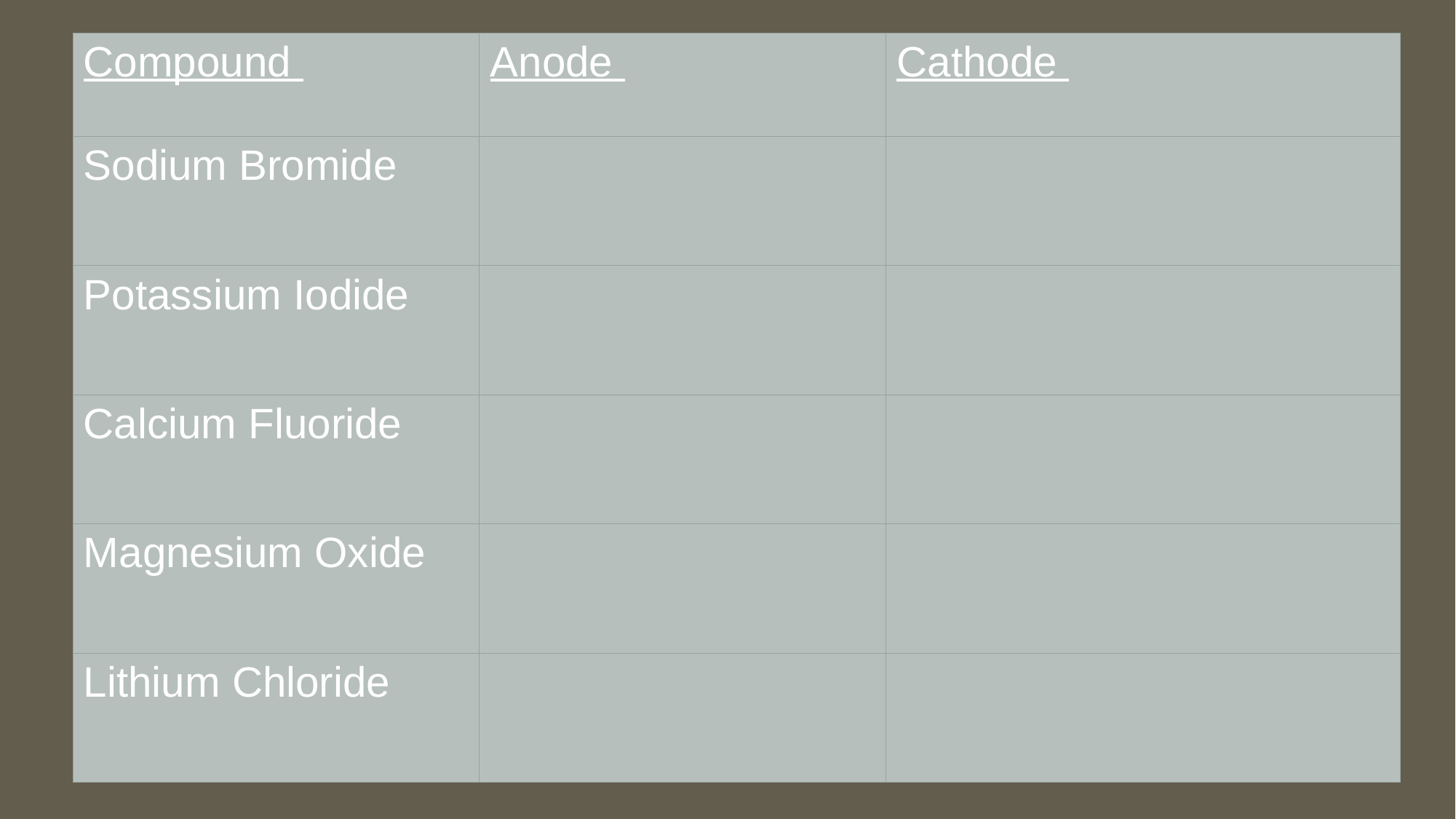

#
| Compound | Anode | Cathode |
| --- | --- | --- |
| Sodium Bromide |  |  |
| Potassium Iodide |  |  |
| Calcium Fluoride |  |  |
| Magnesium Oxide |  |  |
| Lithium Chloride |  |  |